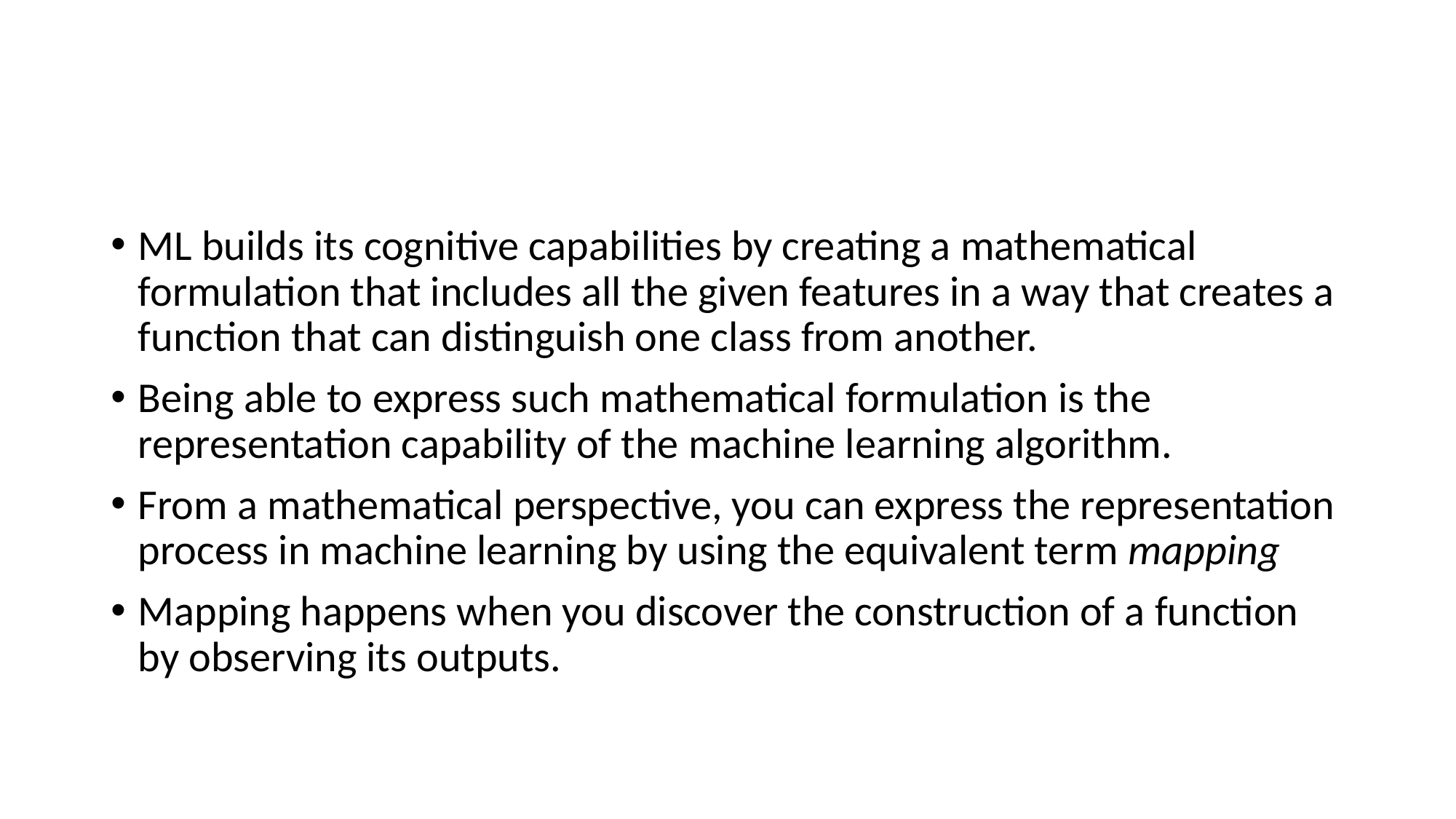

#
ML builds its cognitive capabilities by creating a mathematical formulation that includes all the given features in a way that creates a function that can distinguish one class from another.
Being able to express such mathematical formulation is the representation capability of the machine learning algorithm.
From a mathematical perspective, you can express the representation process in machine learning by using the equivalent term mapping
Mapping happens when you discover the construction of a function by observing its outputs.